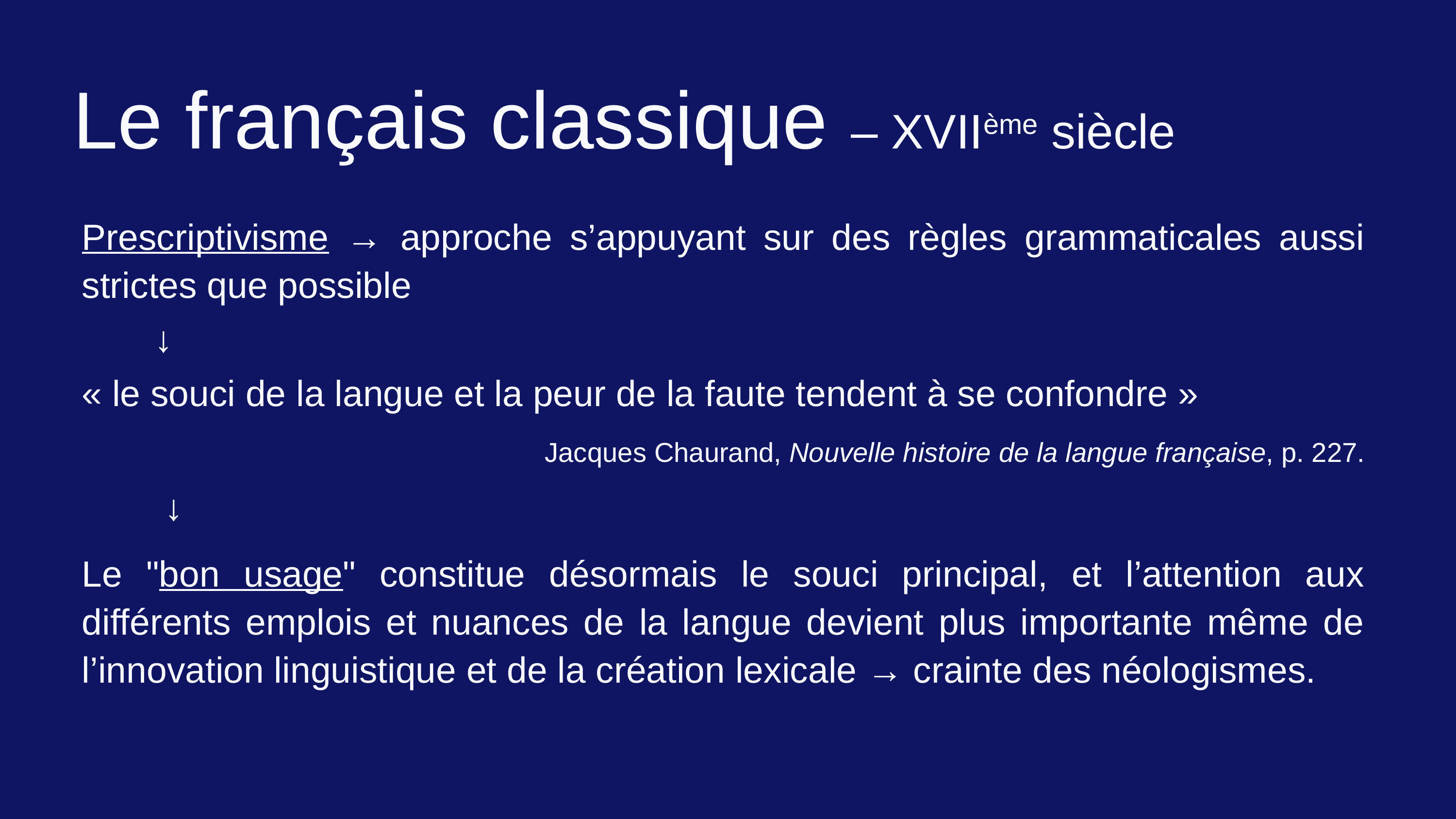

Le français classique – XVIIème siècle
Prescriptivisme → approche s’appuyant sur des règles grammaticales aussi strictes que possible
	↓
« le souci de la langue et la peur de la faute tendent à se confondre »
Jacques Chaurand, Nouvelle histoire de la langue française, p. 227.
	 ↓
Le "bon usage" constitue désormais le souci principal, et l’attention aux différents emplois et nuances de la langue devient plus importante même de l’innovation linguistique et de la création lexicale → crainte des néologismes.